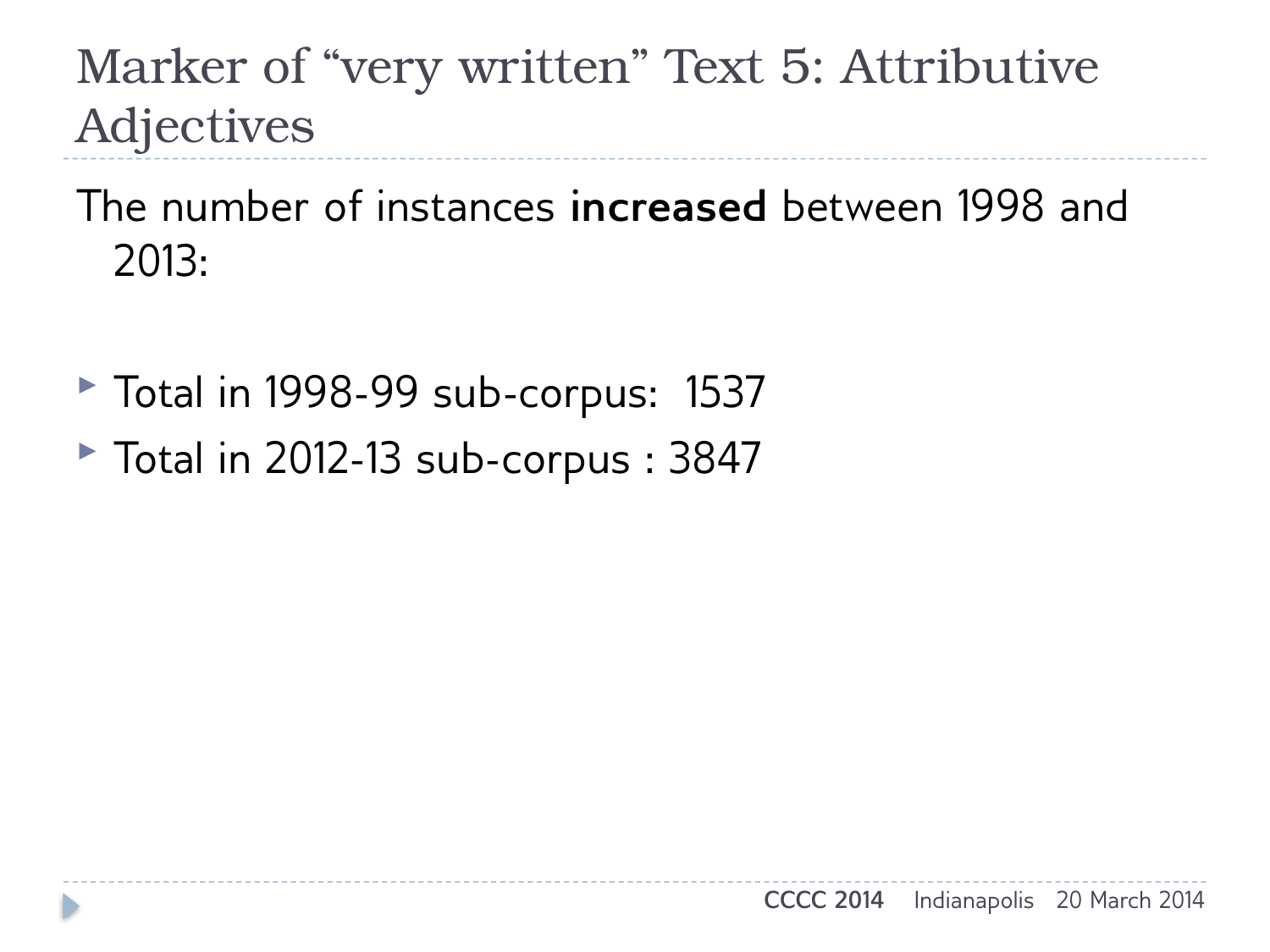

# Marker of “very written” Text 5: Attributive Adjectives
The number of instances increased between 1998 and 2013:

Total in 1998-99 sub-corpus:  1537
Total in 2012-13 sub-corpus : 3847
CCCC 2014    Indianapolis   20 March 2014